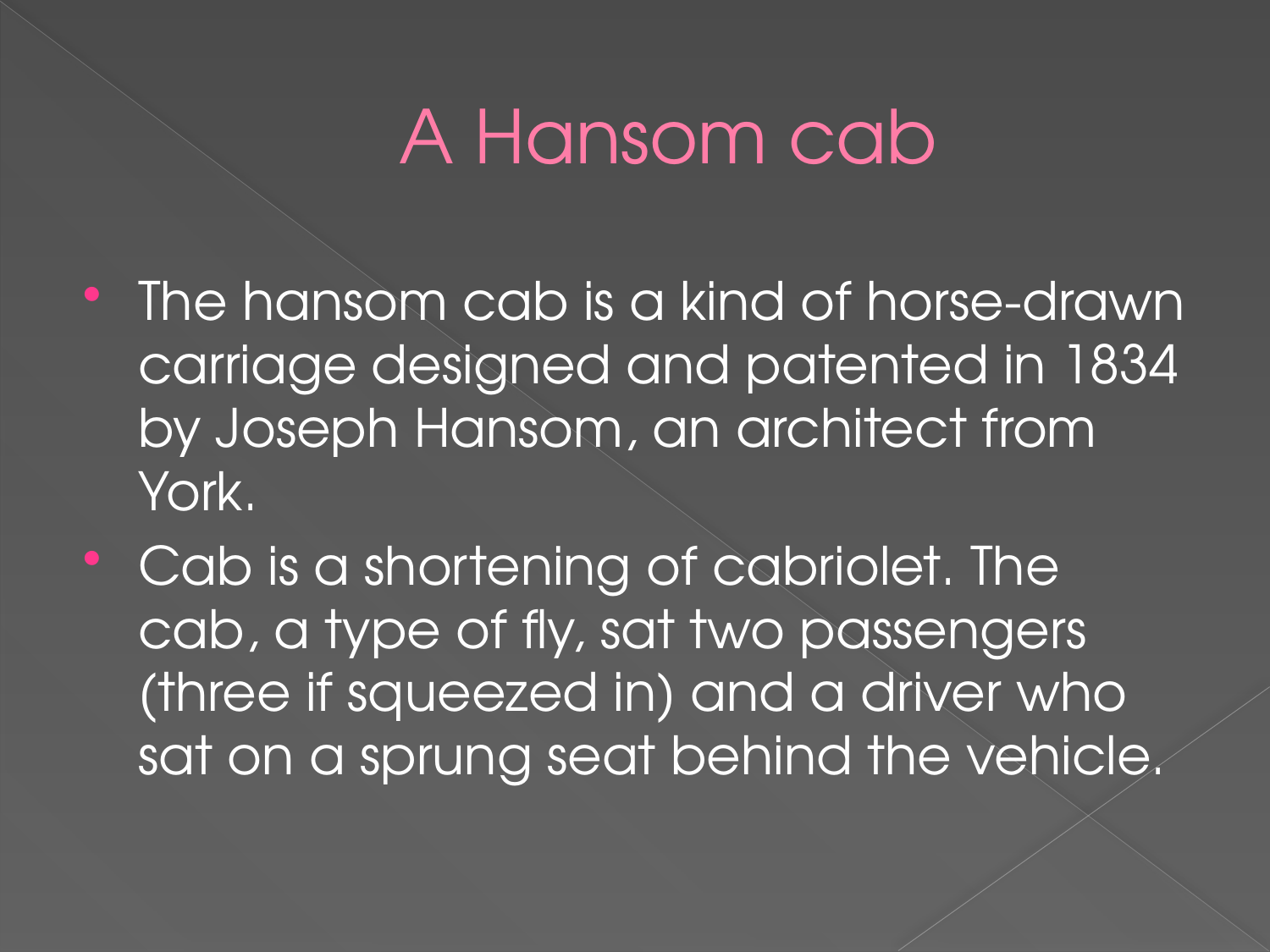

# A Hansom cab
The hansom cab is a kind of horse-drawn carriage designed and patented in 1834 by Joseph Hansom, an architect from York.
Cab is a shortening of cabriolet. The cab, a type of fly, sat two passengers (three if squeezed in) and a driver who sat on a sprung seat behind the vehicle.